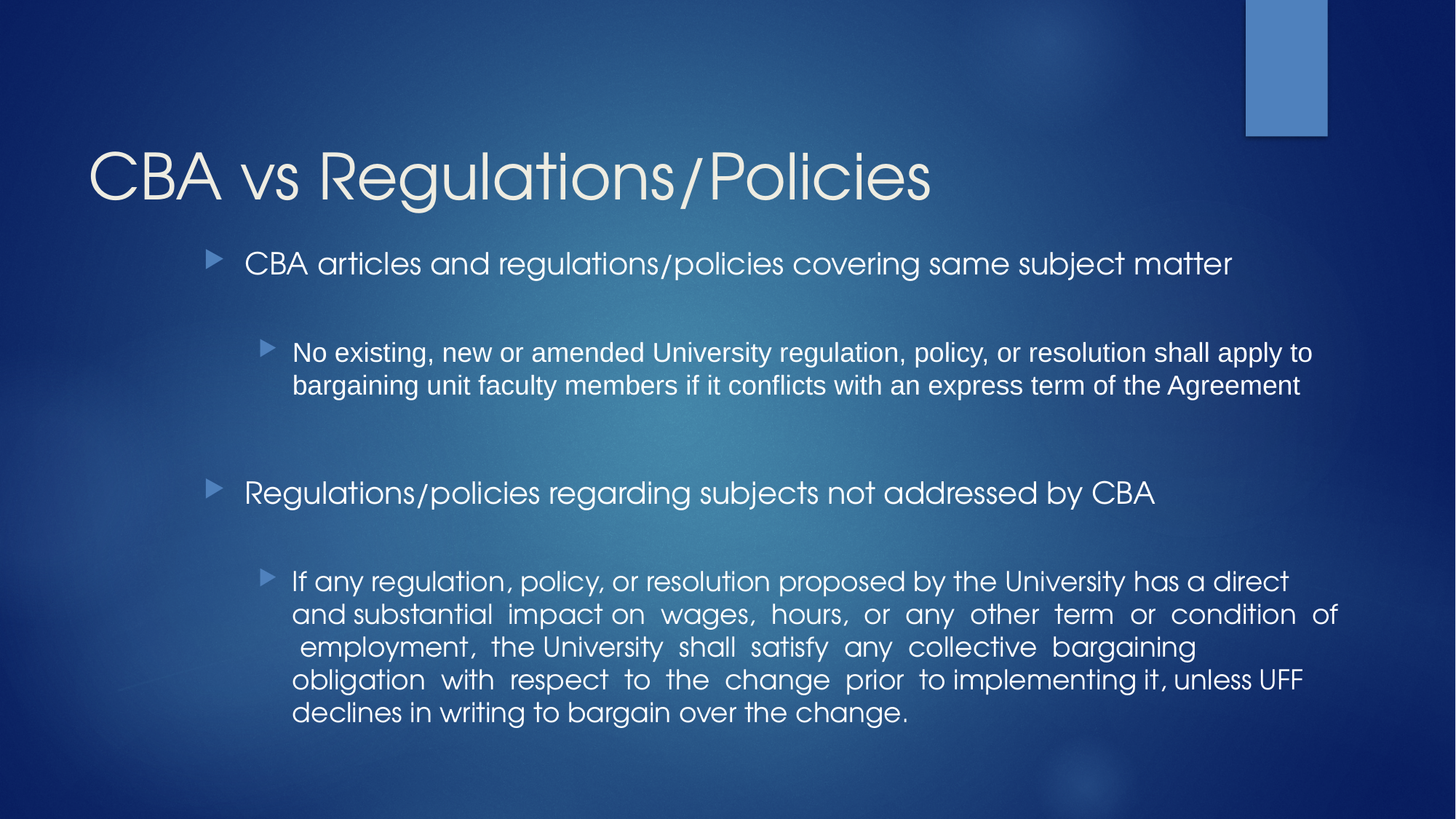

# CBA vs Regulations/Policies
CBA articles and regulations/policies covering same subject matter

No existing, new or amended University regulation, policy, or resolution shall apply to bargaining unit faculty members if it conflicts with an express term of the Agreement

Regulations/policies regarding subjects not addressed by CBA

If any regulation, policy, or resolution proposed by the University has a direct and substantial  impact on  wages,  hours,  or  any  other  term  or  condition  of  employment,  the University  shall  satisfy  any  collective  bargaining  obligation  with  respect  to  the  change  prior  to implementing it, unless UFF declines in writing to bargain over the change.